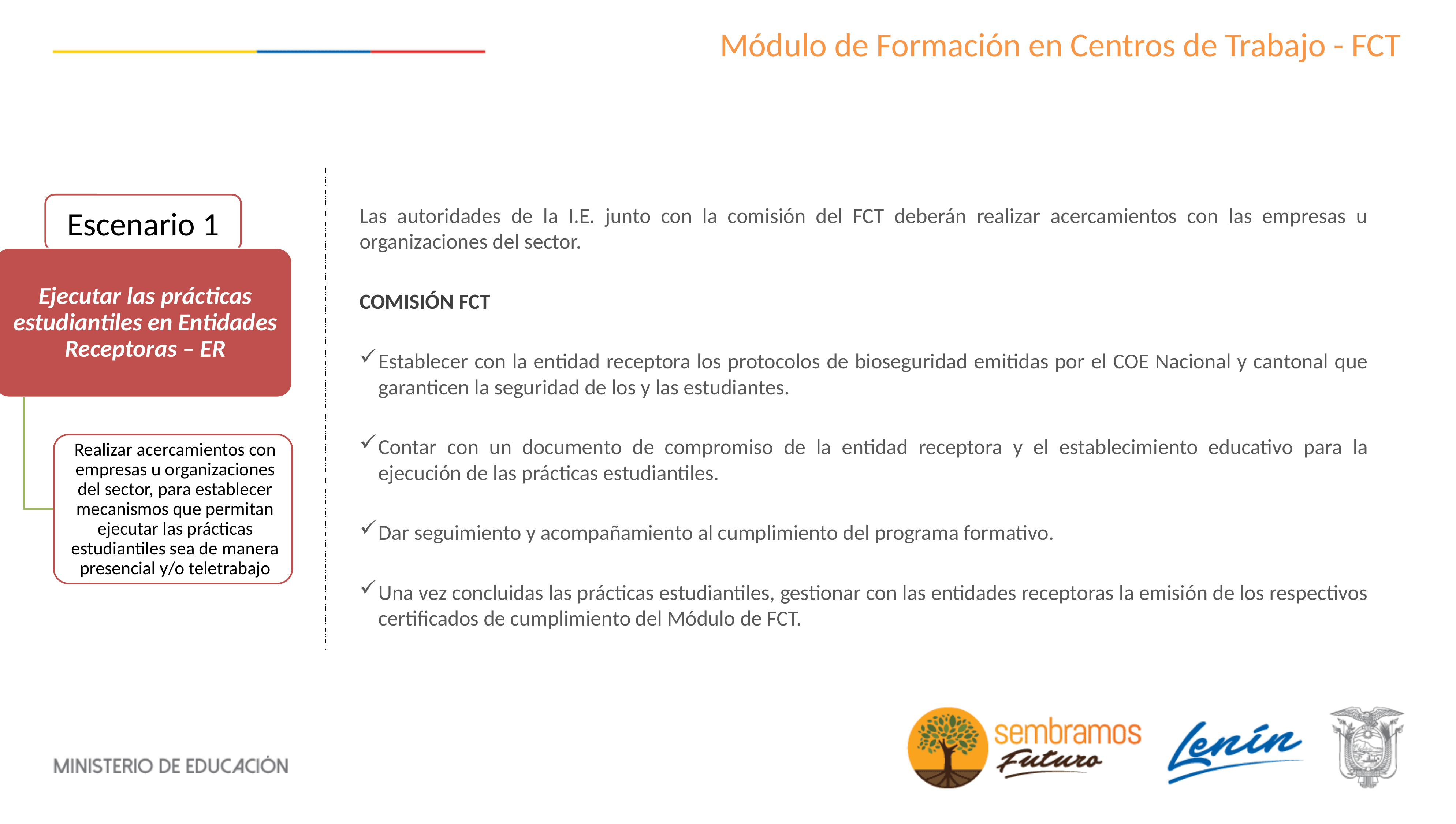

# Módulo de Formación en Centros de Trabajo - FCT
Ejecutar las prácticas estudiantiles en Entidades Receptoras – ER
Realizar acercamientos con empresas u organizaciones del sector, para establecer mecanismos que permitan ejecutar las prácticas estudiantiles sea de manera presencial y/o teletrabajo
Escenario 1
Las autoridades de la I.E. junto con la comisión del FCT deberán realizar acercamientos con las empresas u organizaciones del sector.

COMISIÓN FCT

Establecer con la entidad receptora los protocolos de bioseguridad emitidas por el COE Nacional y cantonal que garanticen la seguridad de los y las estudiantes.

Contar con un documento de compromiso de la entidad receptora y el establecimiento educativo para la ejecución de las prácticas estudiantiles.

Dar seguimiento y acompañamiento al cumplimiento del programa formativo.

Una vez concluidas las prácticas estudiantiles, gestionar con las entidades receptoras la emisión de los respectivos certificados de cumplimiento del Módulo de FCT.